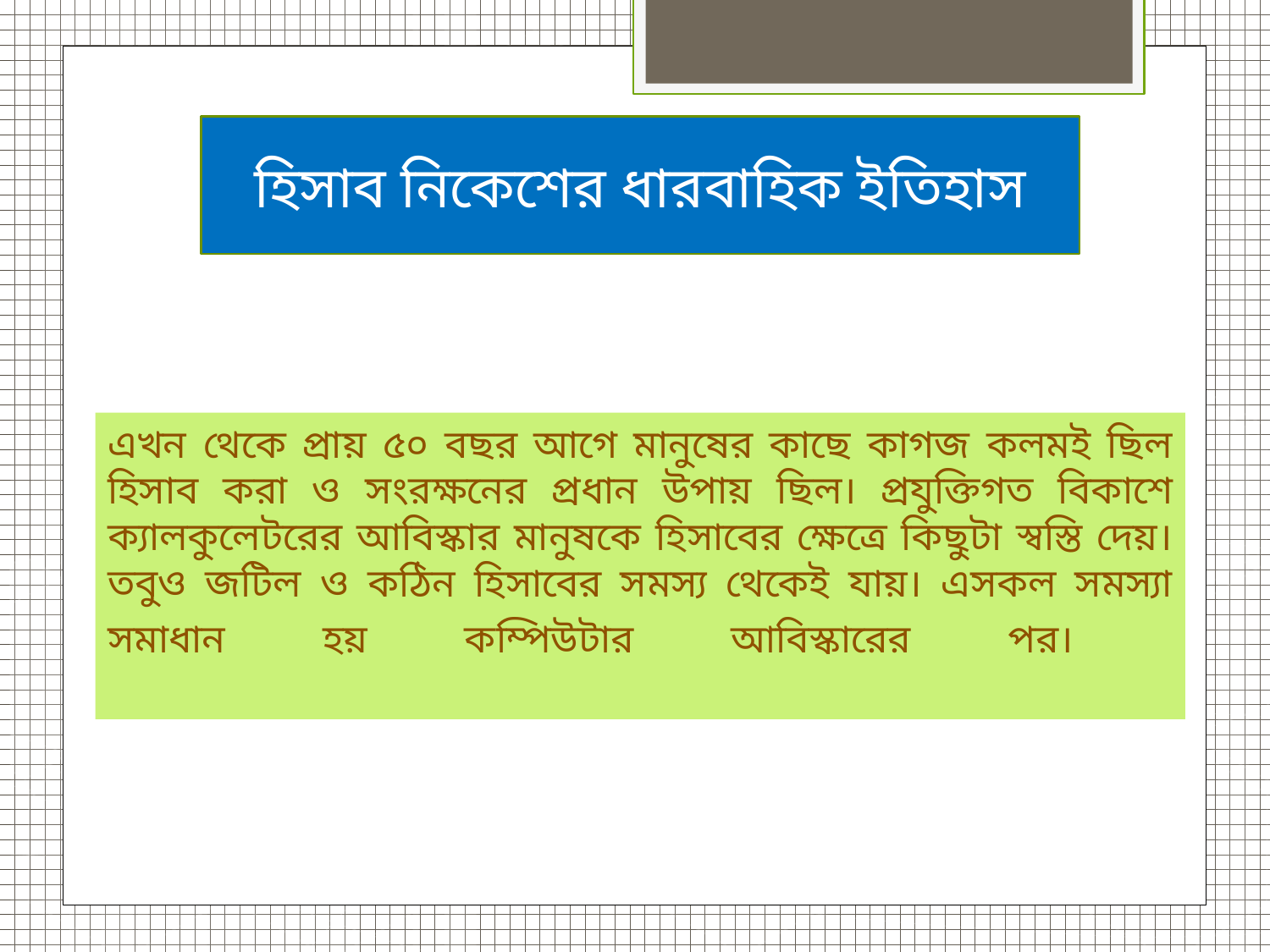

হিসাব নিকেশের ধারবাহিক ইতিহাস
# এখন থেকে প্রায় ৫০ বছর আগে মানুষের কাছে কাগজ কলমই ছিল হিসাব করা ও সংরক্ষনের প্রধান উপায় ছিল। প্রযুক্তিগত বিকাশে ক্যালকুলেটরের আবিস্কার মানুষকে হিসাবের ক্ষেত্রে কিছুটা স্বস্তি দেয়। তবুও জটিল ও কঠিন হিসাবের সমস্য থেকেই যায়। এসকল সমস্যা সমাধান হয় কম্পিউটার আবিস্কারের পর।